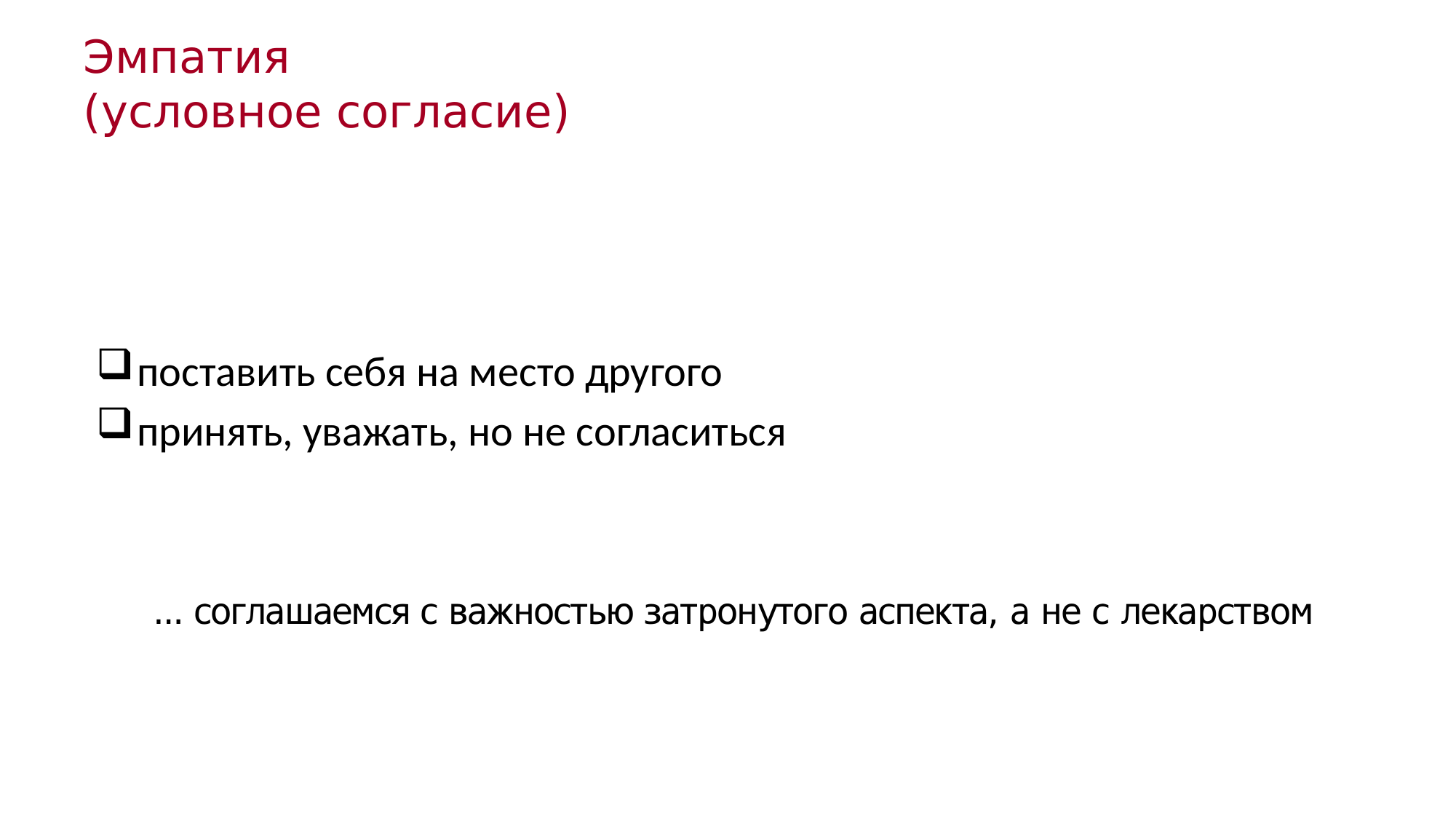

Эмпатия
(условное согласие)
поставить себя на место другого
принять, уважать, но не согласиться
… соглашаемся с важностью затронутого аспекта, а не с лекарством